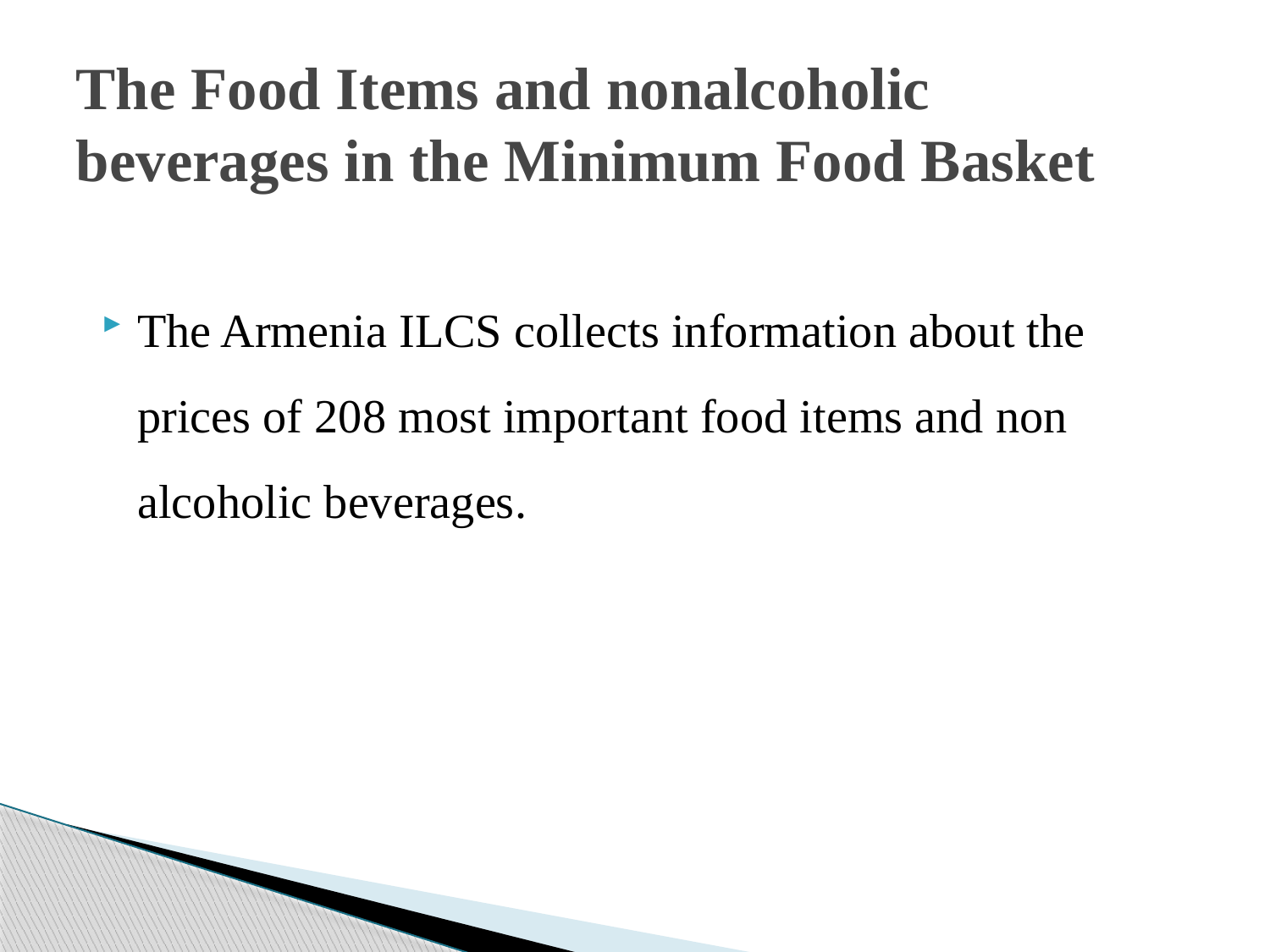

# The Food Items and nonalcoholic beverages in the Minimum Food Basket
The Armenia ILCS collects information about the prices of 208 most important food items and non alcoholic beverages.